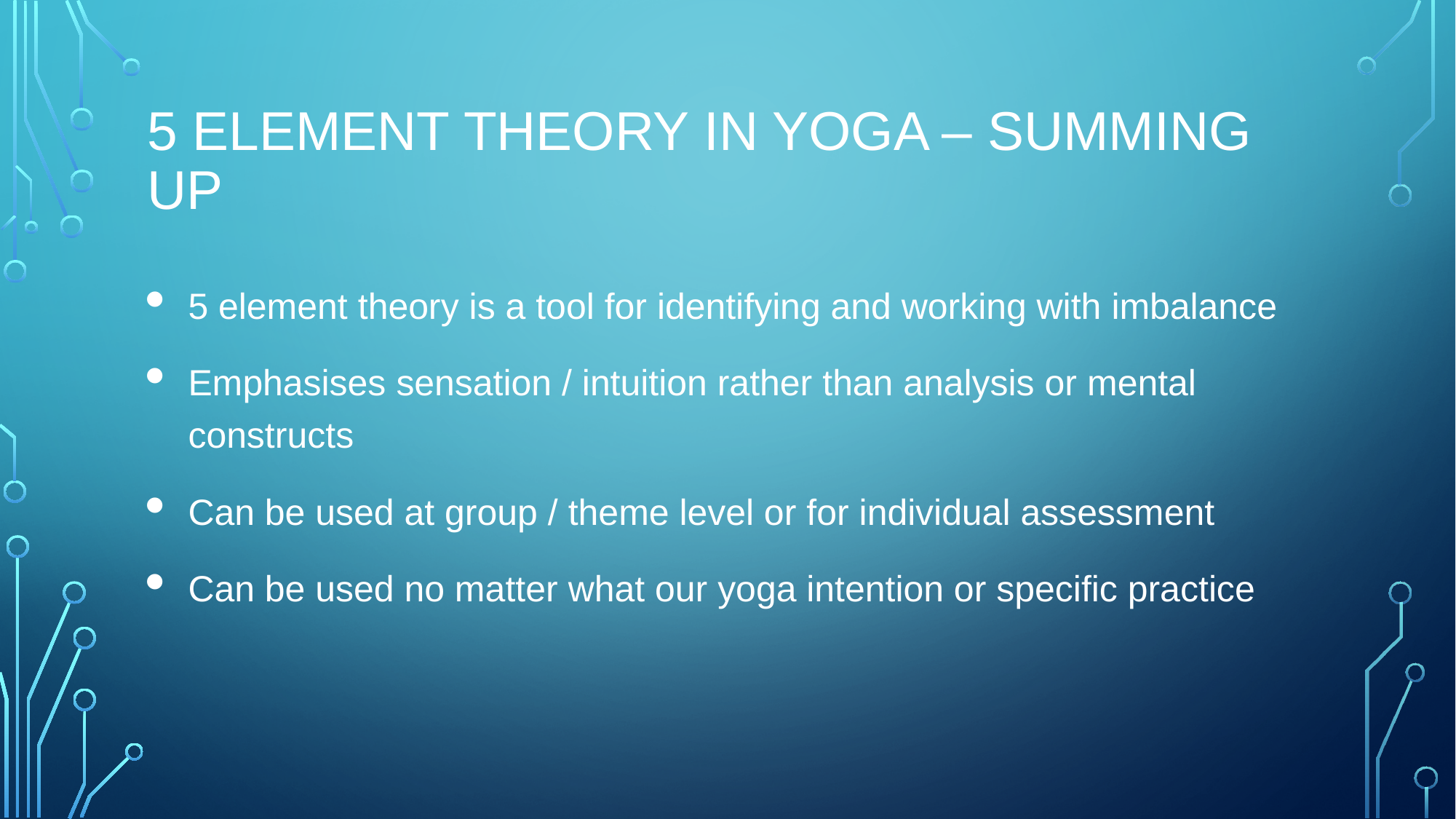

# 5 element theory in yoga – summing up
5 element theory is a tool for identifying and working with imbalance
Emphasises sensation / intuition rather than analysis or mental constructs
Can be used at group / theme level or for individual assessment
Can be used no matter what our yoga intention or specific practice